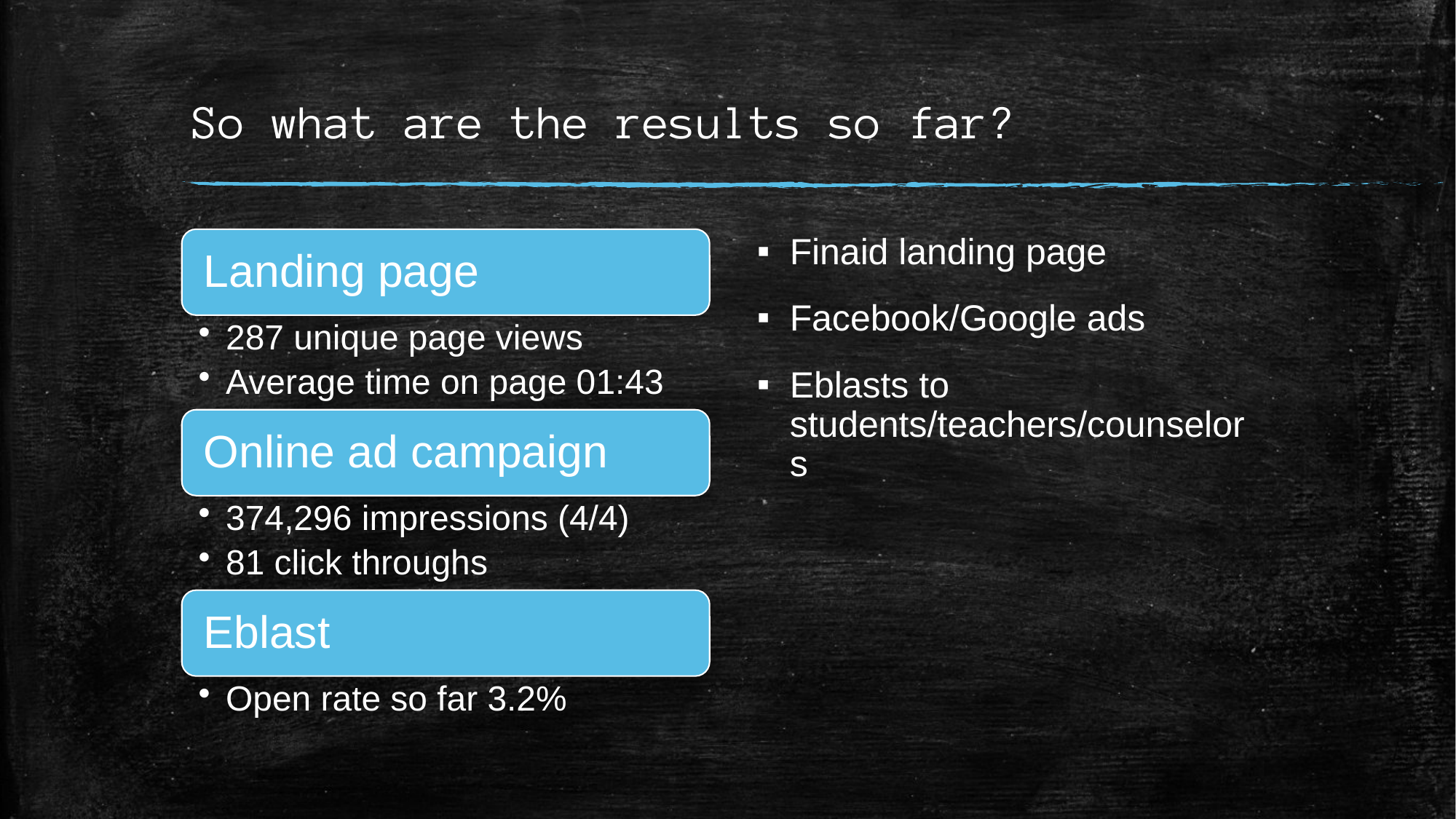

# So what are the results so far?
Landing page
287 unique page views
Average time on page 01:43
Online ad campaign
374,296 impressions (4/4)
81 click throughs
Eblast
Open rate so far 3.2%
Finaid landing page
Facebook/Google ads
Eblasts to students/teachers/counselors